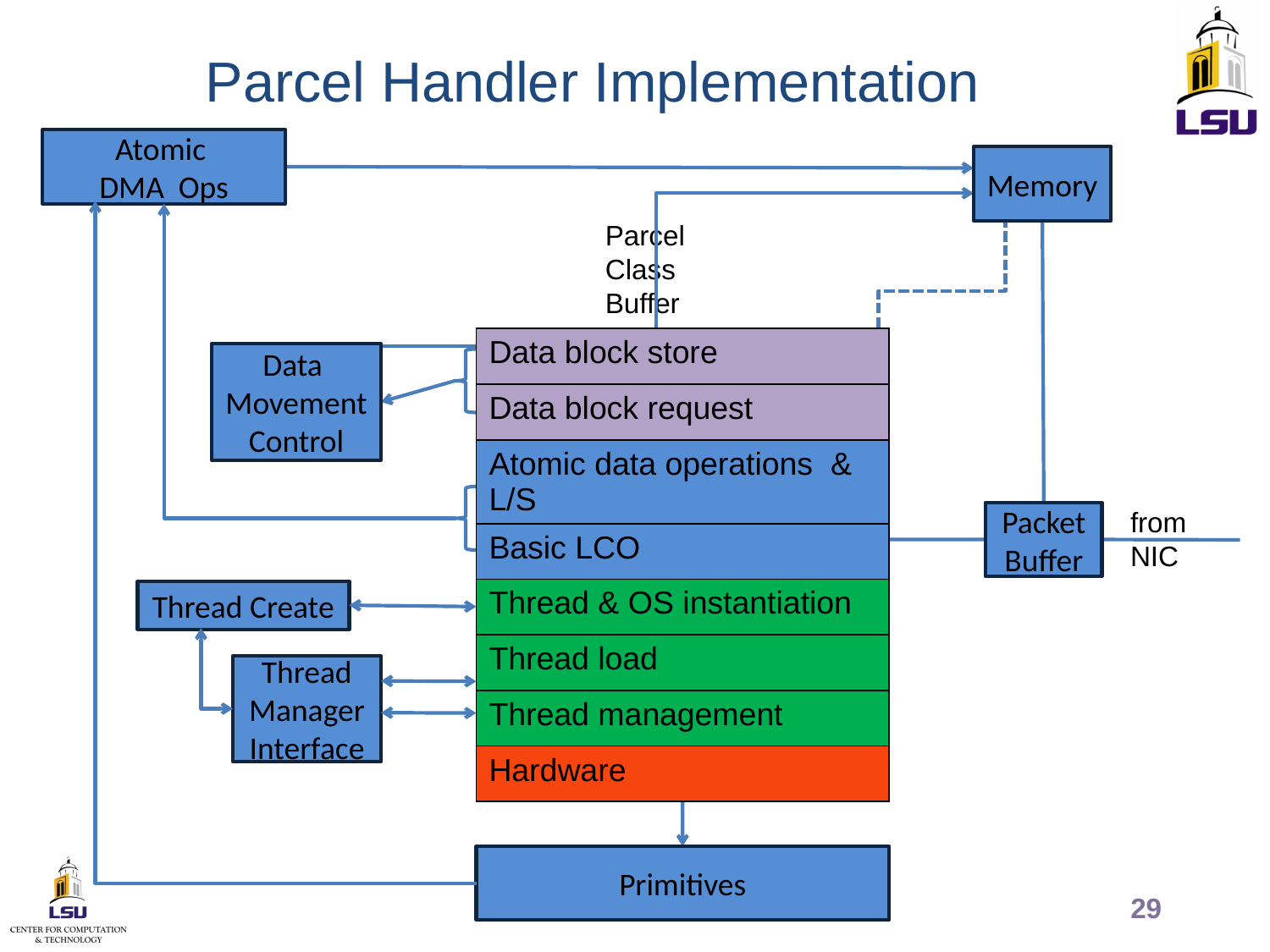

# Parcel Handler Implementation
Atomic
DMA  Ops
Memory
Parcel
Class Buffer
| Data block store |
| --- |
| Data block request |
| Atomic data operations & L/S |
| Basic LCO |
| Thread & OS instantiation |
| Thread load |
| Thread management |
| Hardware |
Data  Movement Control

from  NIC
Packet Buffer
Thread Create
Thread Manager Interface

Primitives
29